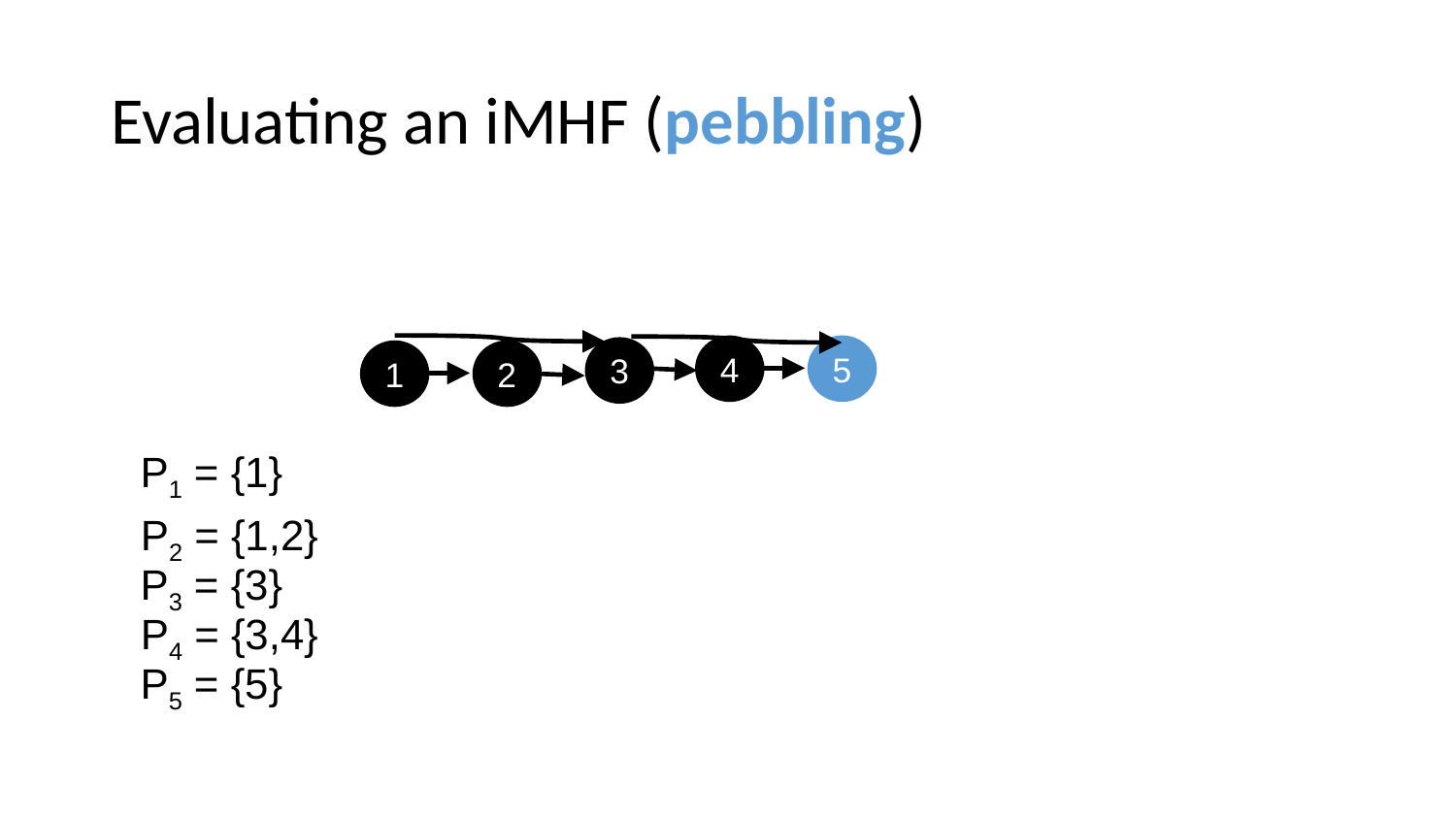

# Evaluating an iMHF (pebbling)
4
5
3
1
2
P1 = {1}
P2 = {1,2}
P3 = {3}
P4 = {3,4}
P5 = {5}